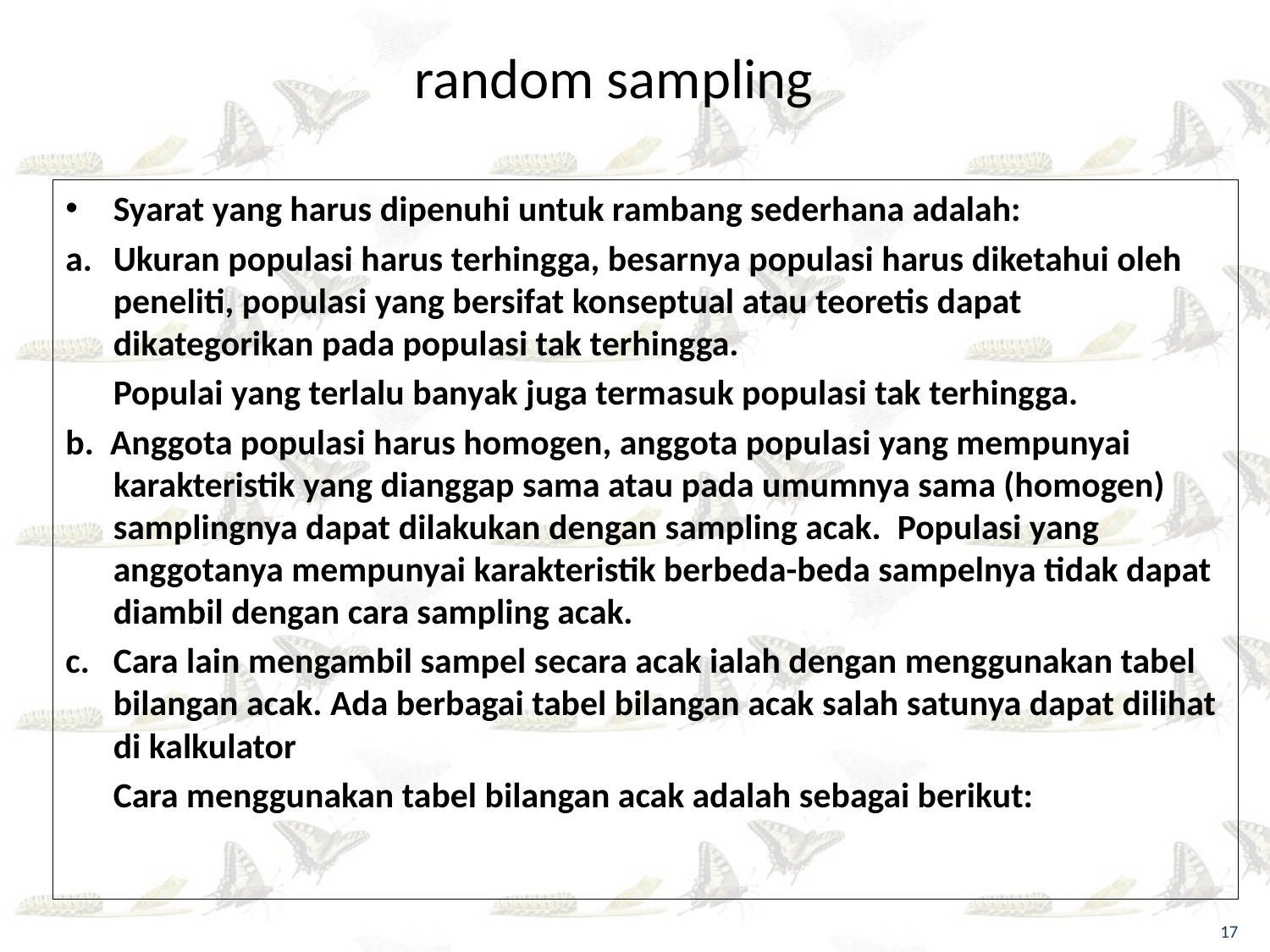

random sampling
Syarat yang harus dipenuhi untuk rambang sederhana adalah:
a.	Ukuran populasi harus terhingga, besarnya populasi harus diketahui oleh peneliti, populasi yang bersifat konseptual atau teoretis dapat dikategorikan pada populasi tak terhingga.
	Populai yang terlalu banyak juga termasuk populasi tak terhingga.
b.  Anggota populasi harus homogen, anggota populasi yang mempunyai karakteristik yang dianggap sama atau pada umumnya sama (homogen) samplingnya dapat dilakukan dengan sampling acak.  Populasi yang anggotanya mempunyai karakteristik berbeda-beda sampelnya tidak dapat diambil dengan cara sampling acak.
c.	Cara lain mengambil sampel secara acak ialah dengan menggunakan tabel bilangan acak. Ada berbagai tabel bilangan acak salah satunya dapat dilihat di kalkulator
	Cara menggunakan tabel bilangan acak adalah sebagai berikut:
17